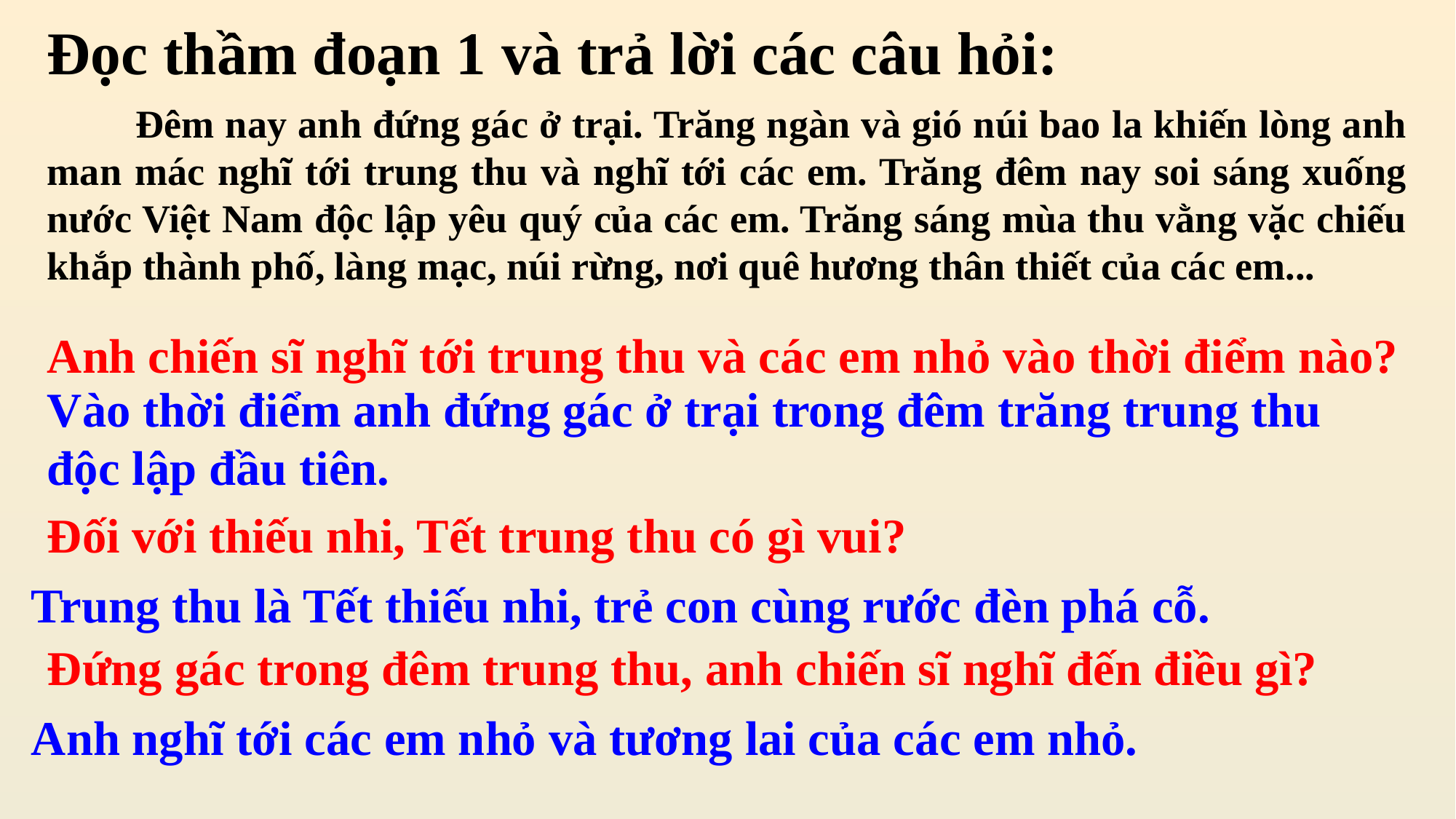

Đọc thầm đoạn 1 và trả lời các câu hỏi:
        Đêm nay anh đứng gác ở trại. Trăng ngàn và gió núi bao la khiến lòng anh man mác nghĩ tới trung thu và nghĩ tới các em. Trăng đêm nay soi sáng xuống nước Việt Nam độc lập yêu quý của các em. Trăng sáng mùa thu vằng vặc chiếu khắp thành phố, làng mạc, núi rừng, nơi quê hương thân thiết của các em...
Anh chiến sĩ nghĩ tới trung thu và các em nhỏ vào thời điểm nào?
Vào thời điểm anh đứng gác ở trại trong đêm trăng trung thu độc lập đầu tiên.
Đối với thiếu nhi, Tết trung thu có gì vui?
Trung thu là Tết thiếu nhi, trẻ con cùng rước đèn phá cỗ.
Đứng gác trong đêm trung thu, anh chiến sĩ nghĩ đến điều gì?
Anh nghĩ tới các em nhỏ và tương lai của các em nhỏ.